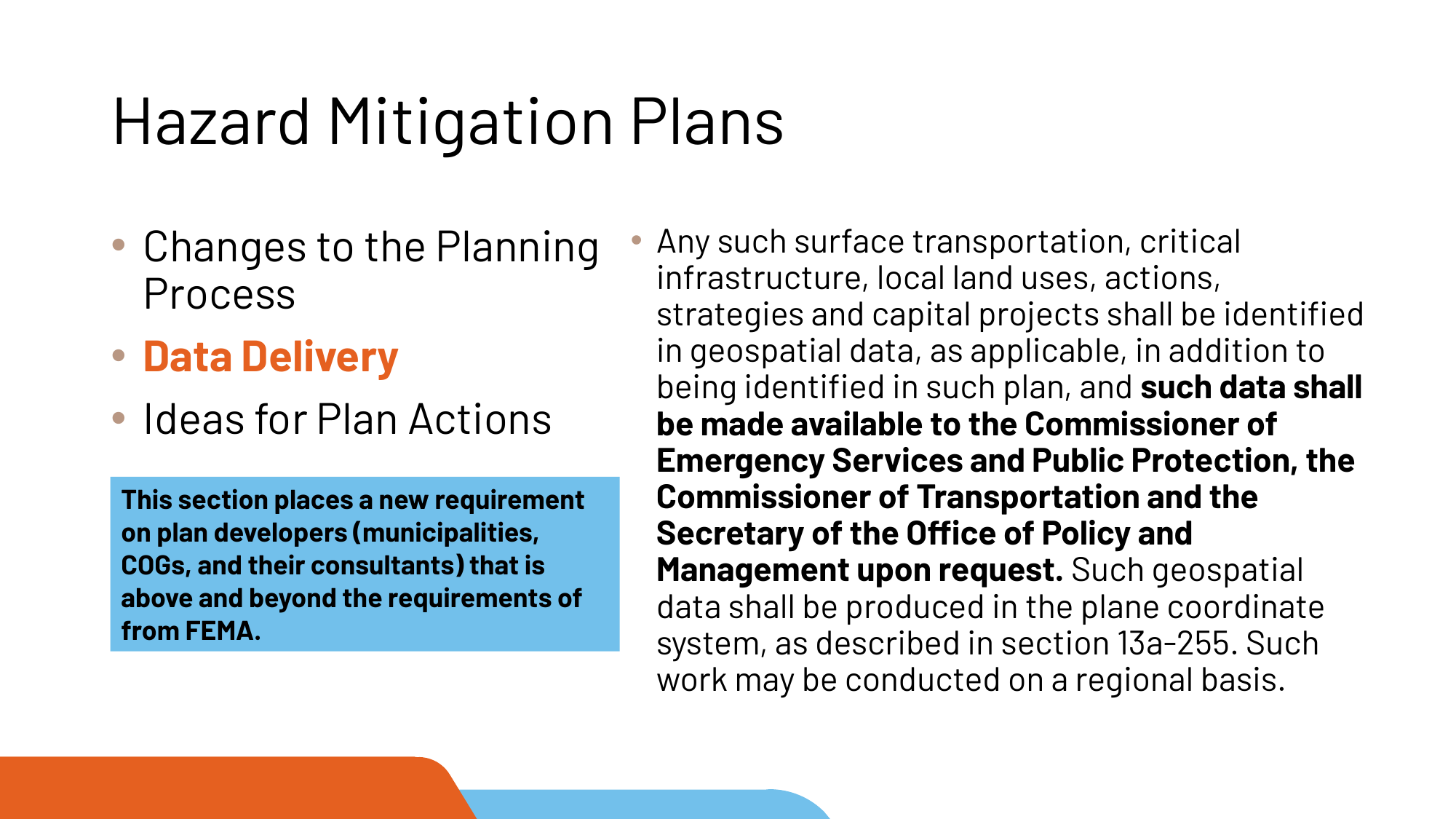

# Hazard Mitigation Plans
Changes to the Planning Process
Data Delivery
Ideas for Plan Actions

Any such surface transportation, critical infrastructure, local land uses, actions, strategies and capital projects shall be identified in geospatial data, as applicable, in addition to being identified in such plan, and such data shall be made available to the Commissioner of Emergency Services and Public Protection, the Commissioner of Transportation and the Secretary of the Office of Policy and Management upon request. Such geospatial data shall be produced in the plane coordinate system, as described in section 13a-255. Such work may be conducted on a regional basis.
This section places a new requirement on plan developers (municipalities, COGs, and their consultants) that is above and beyond the requirements of from FEMA.